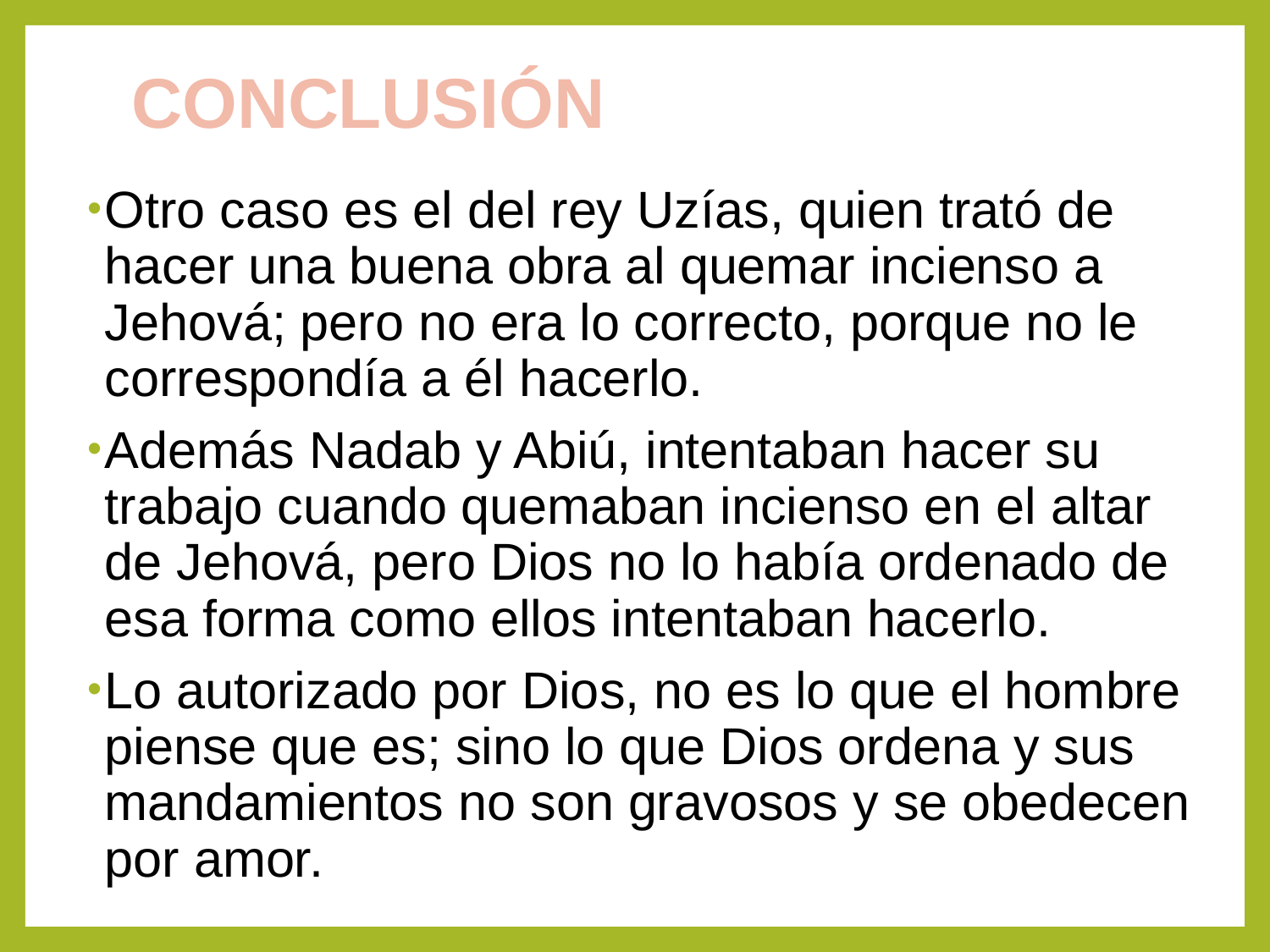

# CONCLUSIÓN
Otro caso es el del rey Uzías, quien trató de hacer una buena obra al quemar incienso a Jehová; pero no era lo correcto, porque no le correspondía a él hacerlo.
Además Nadab y Abiú, intentaban hacer su trabajo cuando quemaban incienso en el altar de Jehová, pero Dios no lo había ordenado de esa forma como ellos intentaban hacerlo.
Lo autorizado por Dios, no es lo que el hombre piense que es; sino lo que Dios ordena y sus mandamientos no son gravosos y se obedecen por amor.